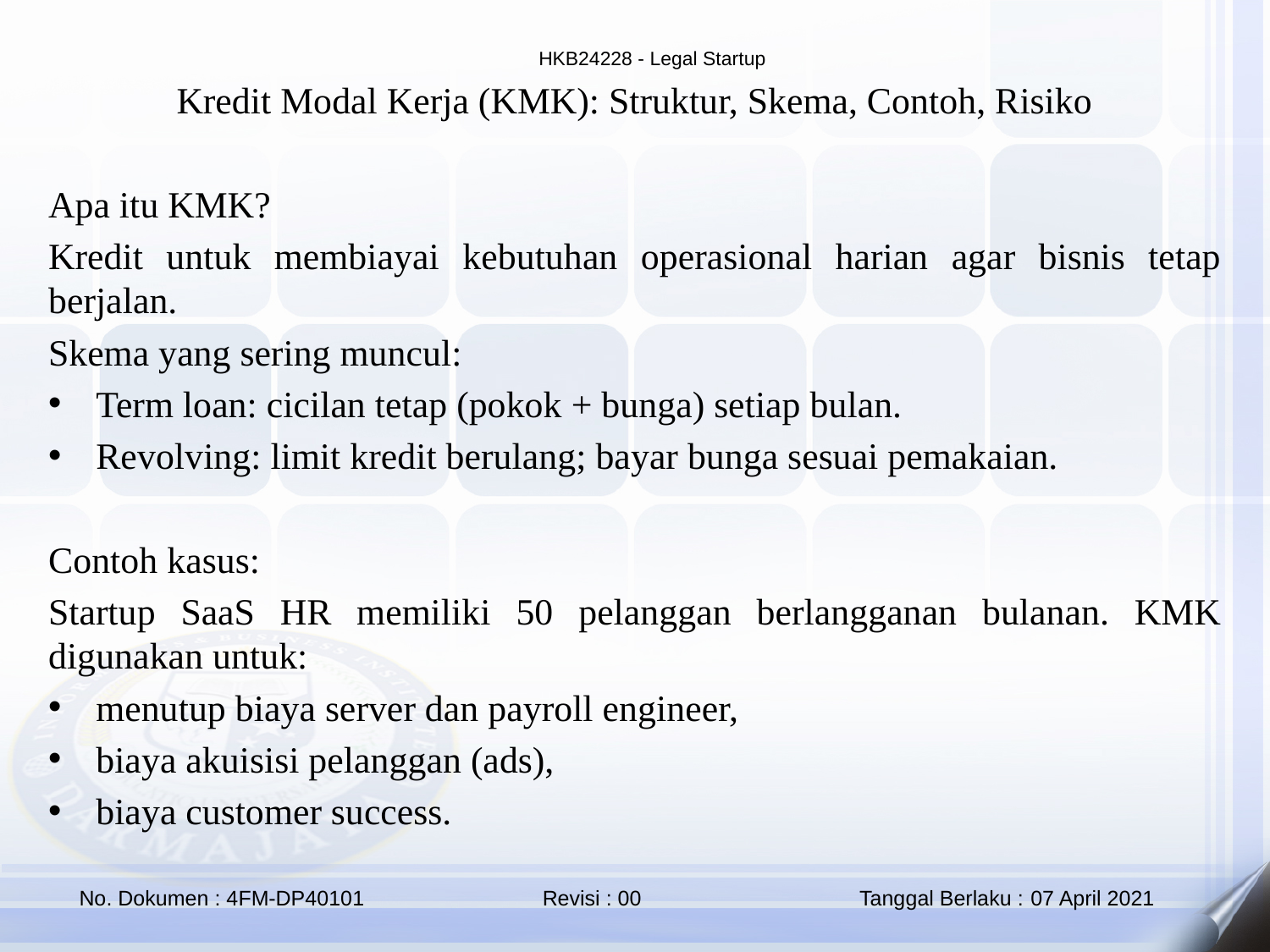

Kredit Modal Kerja (KMK): Struktur, Skema, Contoh, Risiko

Apa itu KMK?
Kredit untuk membiayai kebutuhan operasional harian agar bisnis tetap berjalan.
Skema yang sering muncul:
Term loan: cicilan tetap (pokok + bunga) setiap bulan.
Revolving: limit kredit berulang; bayar bunga sesuai pemakaian.

Contoh kasus:
Startup SaaS HR memiliki 50 pelanggan berlangganan bulanan. KMK digunakan untuk:
menutup biaya server dan payroll engineer,
biaya akuisisi pelanggan (ads),
biaya customer success.